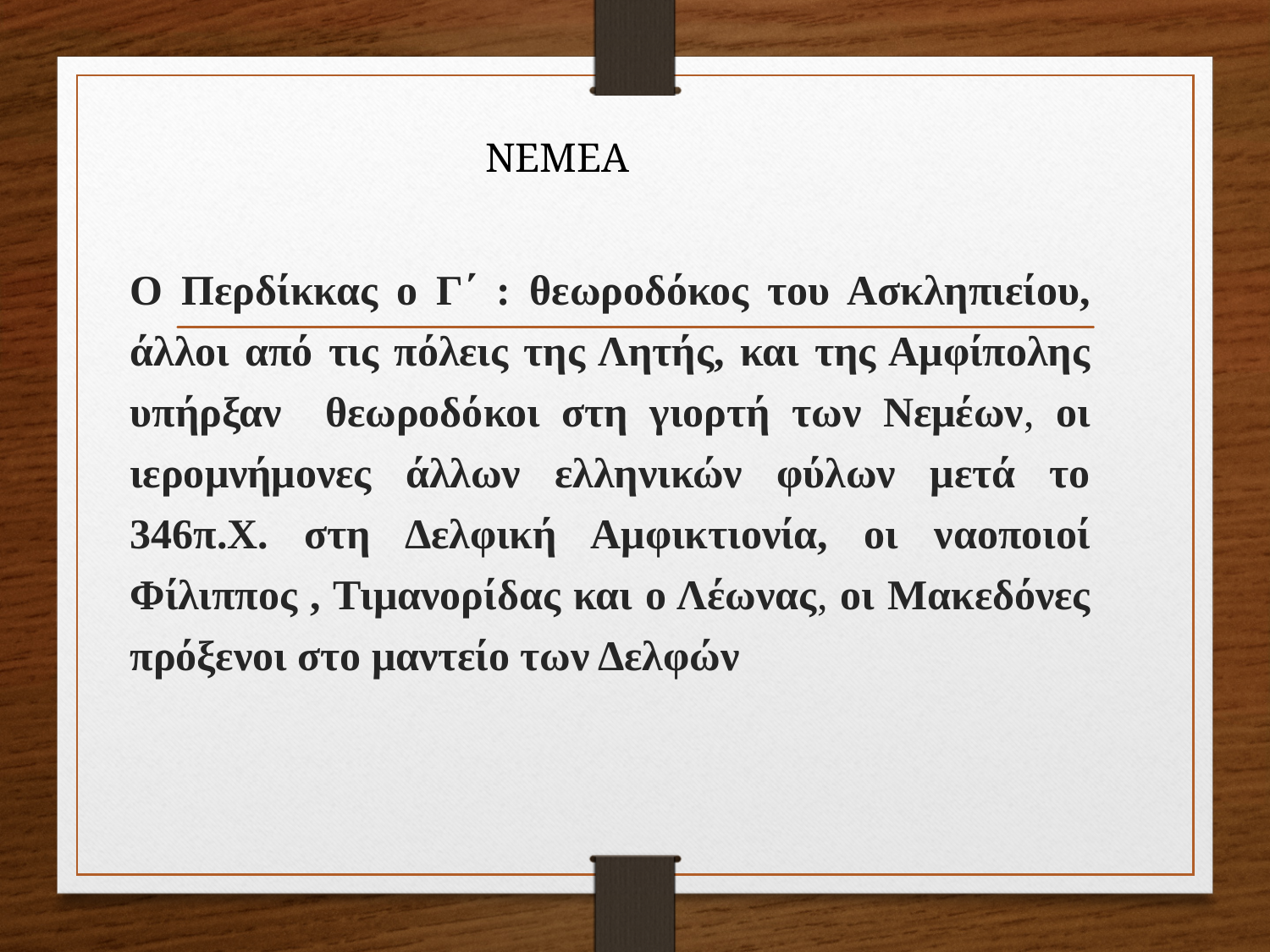

# ΝΕΜΕΑ
Ο Περδίκκας ο Γ΄ : θεωροδόκος του Ασκληπιείου, άλλοι από τις πόλεις της Λητής, και της Αμφίπολης υπήρξαν  θεωροδόκοι στη γιορτή των Νεμέων, οι ιερομνήμονες άλλων ελληνικών φύλων μετά το 346π.Χ. στη Δελφική Αμφικτιονία, οι ναοποιοί Φίλιππος , Τιμανορίδας και ο Λέωνας, οι Μακεδόνες πρόξενοι στο μαντείο των Δελφών